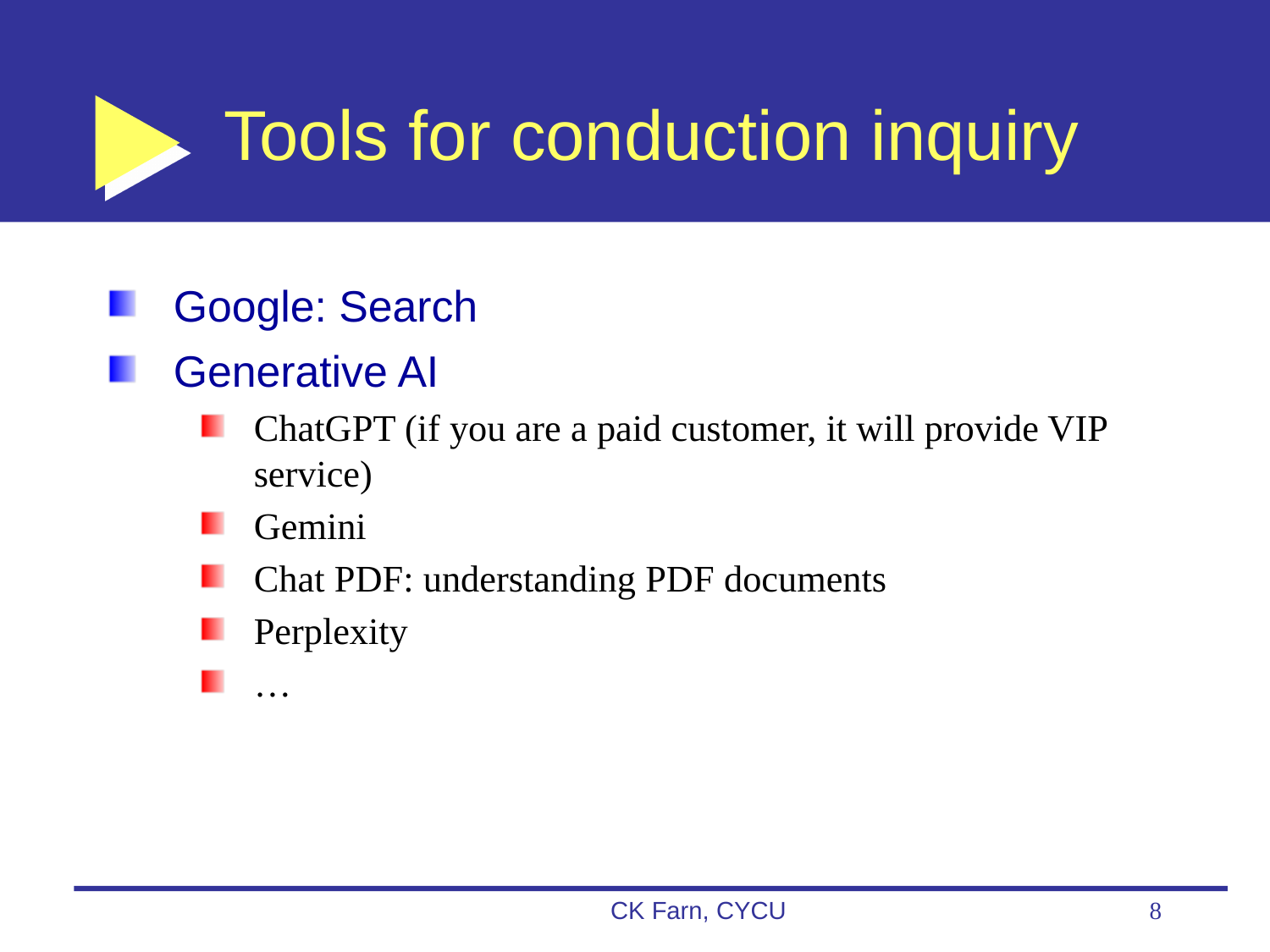

# Tools for conduction inquiry
Google: Search
Generative AI
ChatGPT (if you are a paid customer, it will provide VIP service)
Gemini
Chat PDF: understanding PDF documents
Perplexity
…
CK Farn, CYCU
8